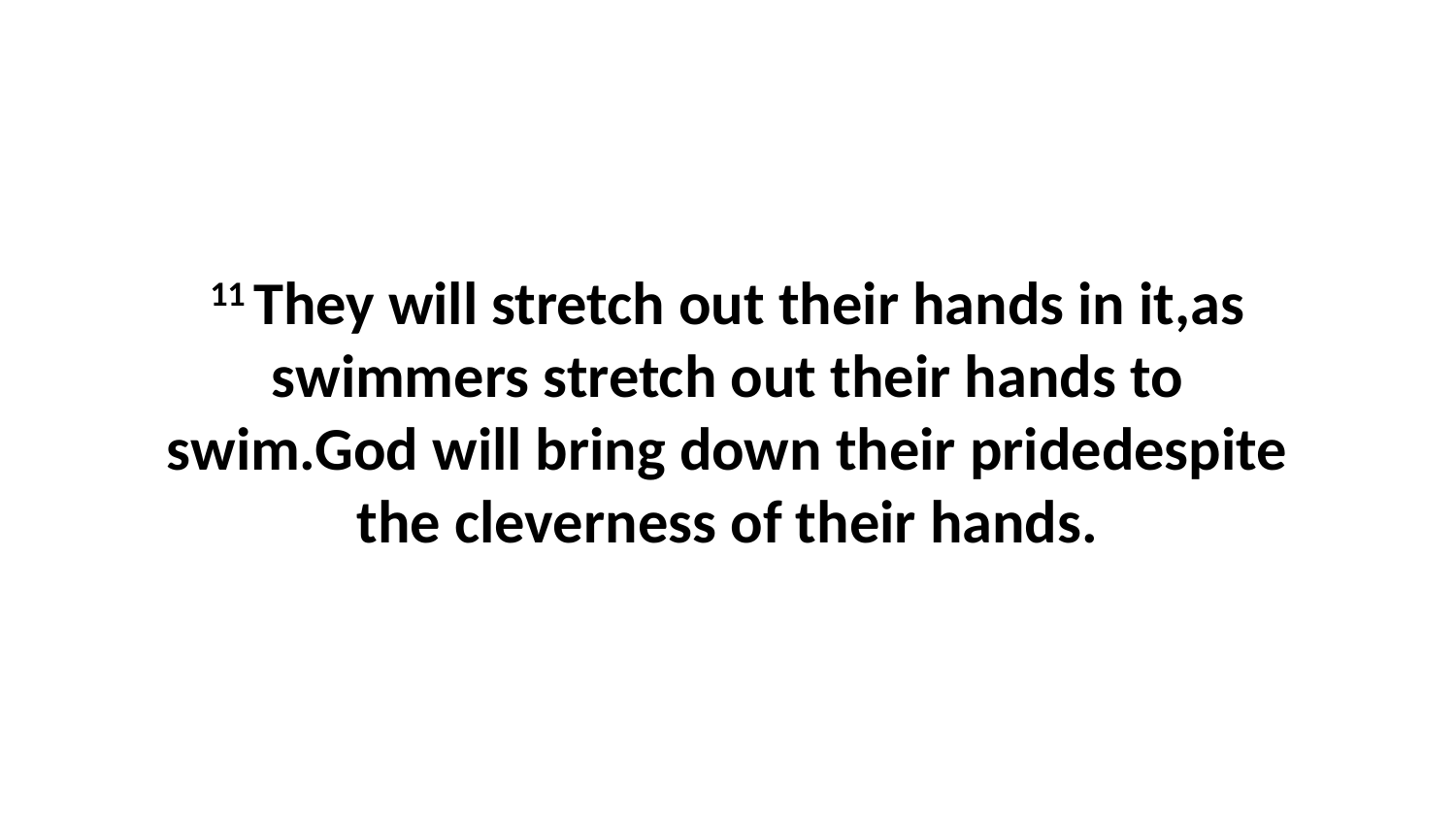

11 They will stretch out their hands in it,as swimmers stretch out their hands to swim.God will bring down their pridedespite the cleverness of their hands.